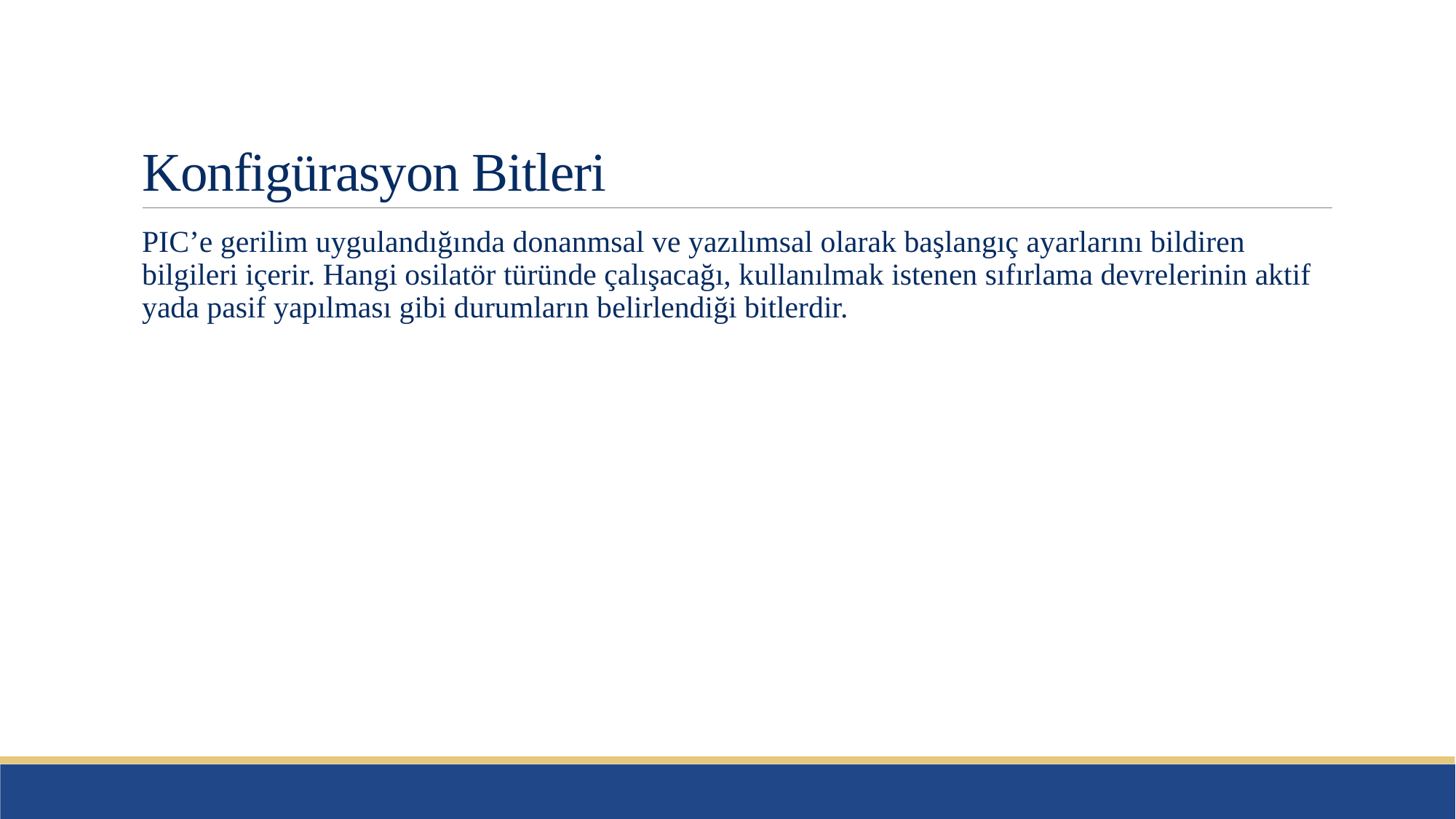

# Konfigürasyon Bitleri
PIC’e gerilim uygulandığında donanmsal ve yazılımsal olarak başlangıç ayarlarını bildiren bilgileri içerir. Hangi osilatör türünde çalışacağı, kullanılmak istenen sıfırlama devrelerinin aktif yada pasif yapılması gibi durumların belirlendiği bitlerdir.